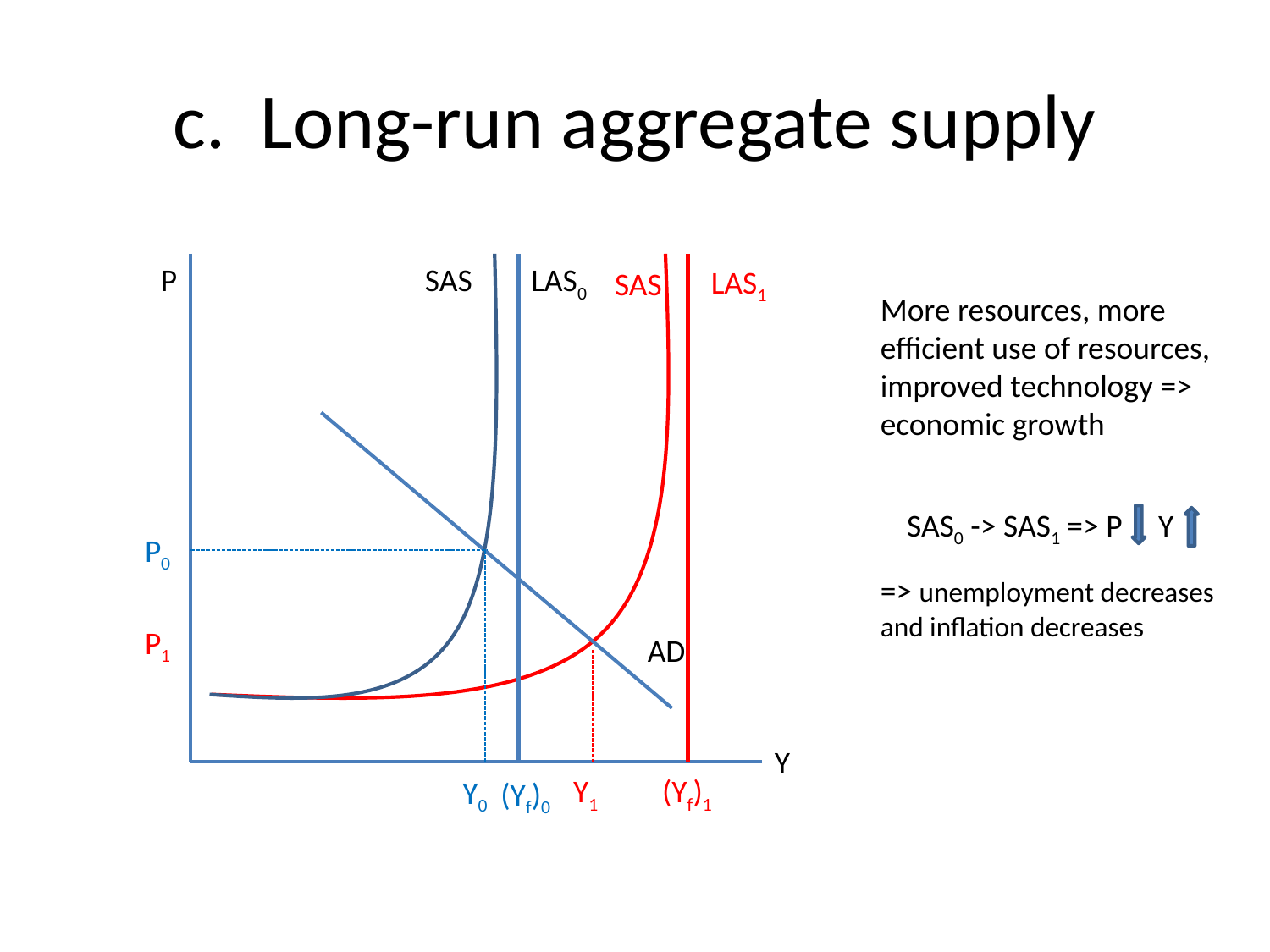

# c.  Long-run aggregate supply
P

SAS
LAS0
LAS1
SAS
More resources, more efficient use of resources, improved technology => economic growth
SAS0 -> SAS1 => P     Y

P0
=> unemployment decreases and inflation decreases
P1
AD
Y
Y1
(Yf)1
Y0
(Yf)0